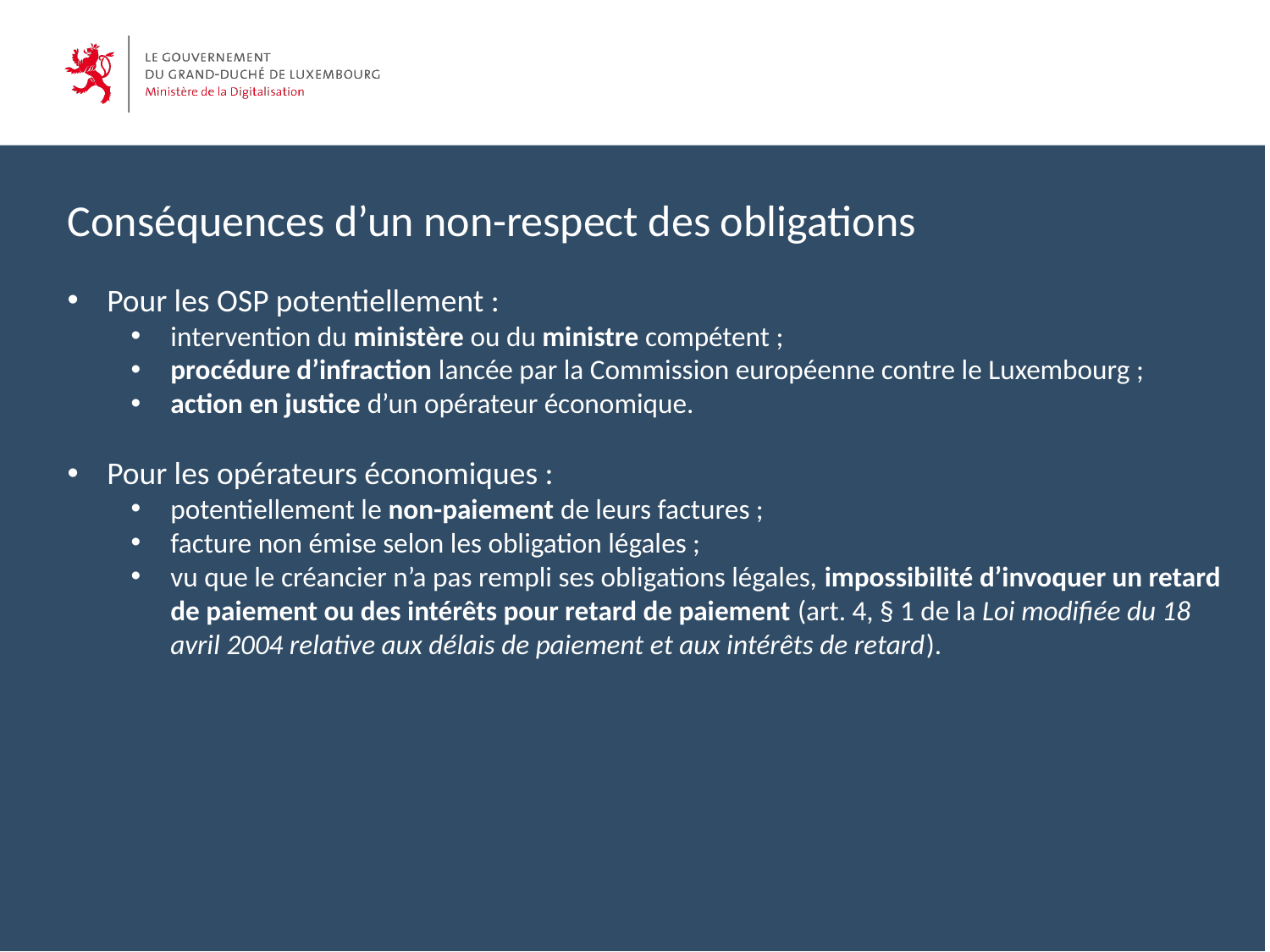

Conséquences d’un non-respect des obligations
Pour les OSP potentiellement :
intervention du ministère ou du ministre compétent ;
procédure d’infraction lancée par la Commission européenne contre le Luxembourg ;
action en justice d’un opérateur économique.

Pour les opérateurs économiques :
potentiellement le non-paiement de leurs factures ;
facture non émise selon les obligation légales ;
vu que le créancier n’a pas rempli ses obligations légales, impossibilité d’invoquer un retard de paiement ou des intérêts pour retard de paiement (art. 4, § 1 de la Loi modifiée du 18 avril 2004 relative aux délais de paiement et aux intérêts de retard).